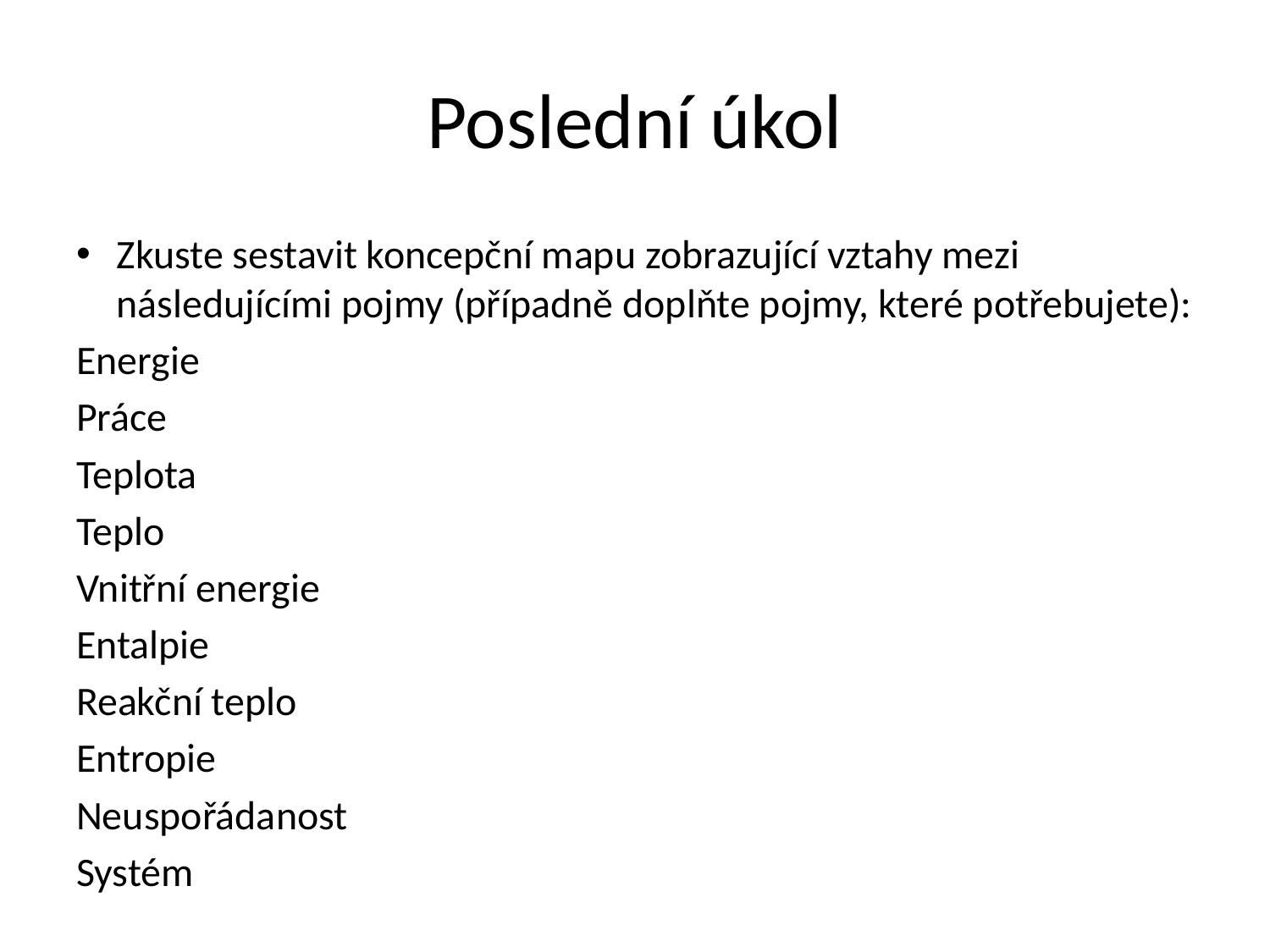

# Poslední úkol
Zkuste sestavit koncepční mapu zobrazující vztahy mezi následujícími pojmy (případně doplňte pojmy, které potřebujete):
Energie
Práce
Teplota
Teplo
Vnitřní energie
Entalpie
Reakční teplo
Entropie
Neuspořádanost
Systém